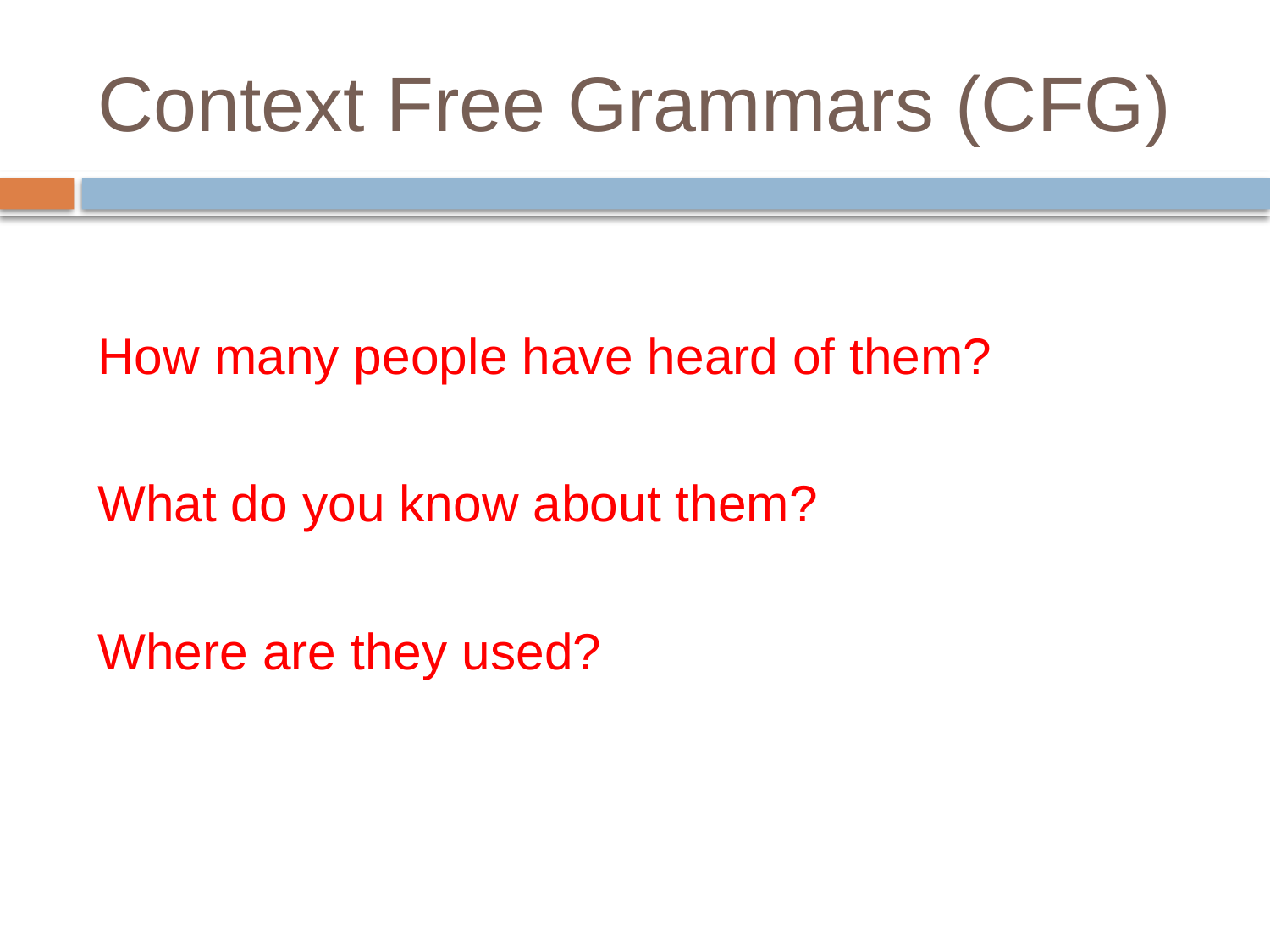

# Context Free Grammars (CFG)
How many people have heard of them?

What do you know about them?

Where are they used?